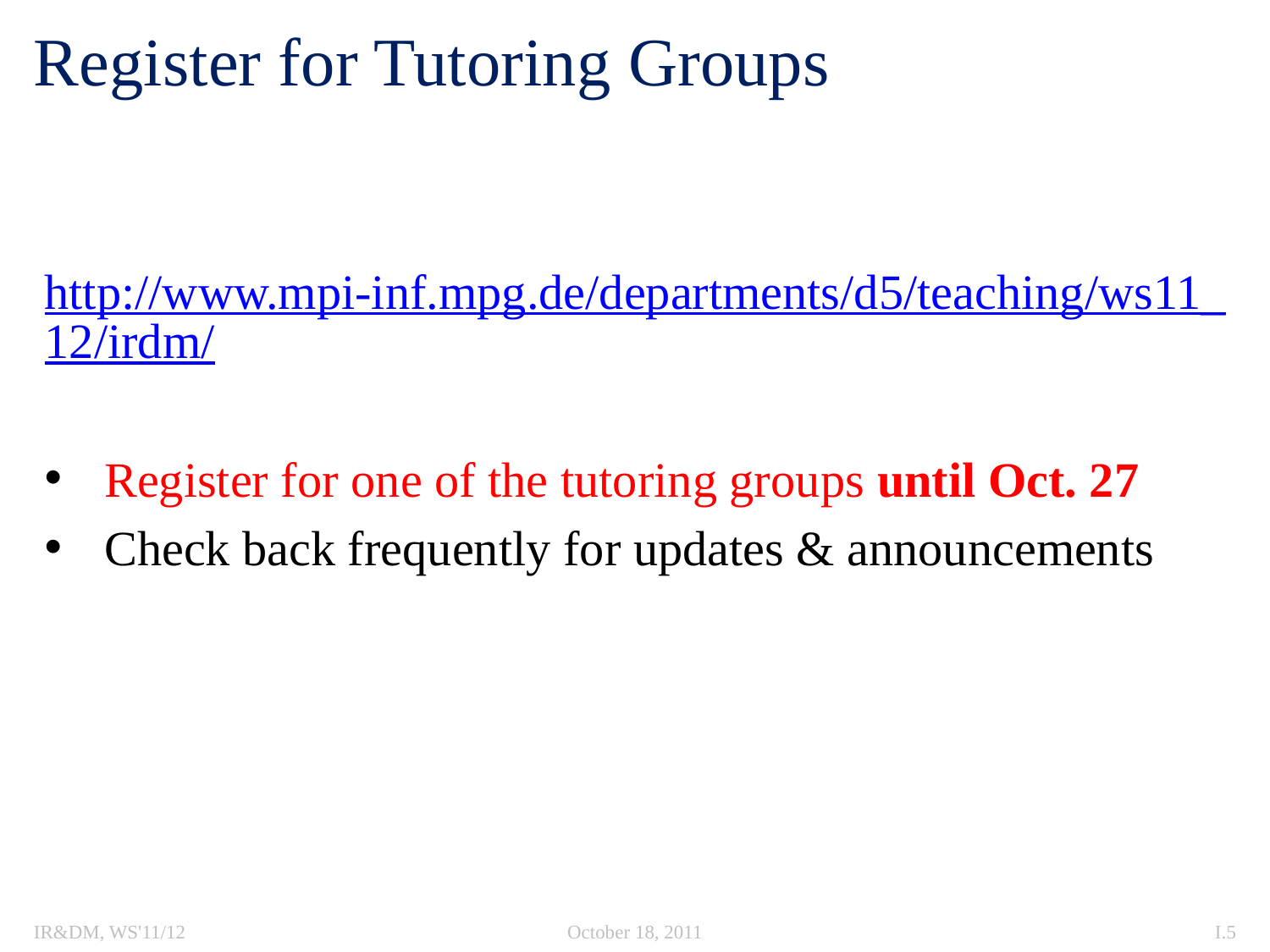

# Register for Tutoring Groups
http://www.mpi-inf.mpg.de/departments/d5/teaching/ws11_12/irdm/

 Register for one of the tutoring groups until Oct. 27
 Check back frequently for updates & announcements

IR&DM, WS'11/12
October 18, 2011
I.5